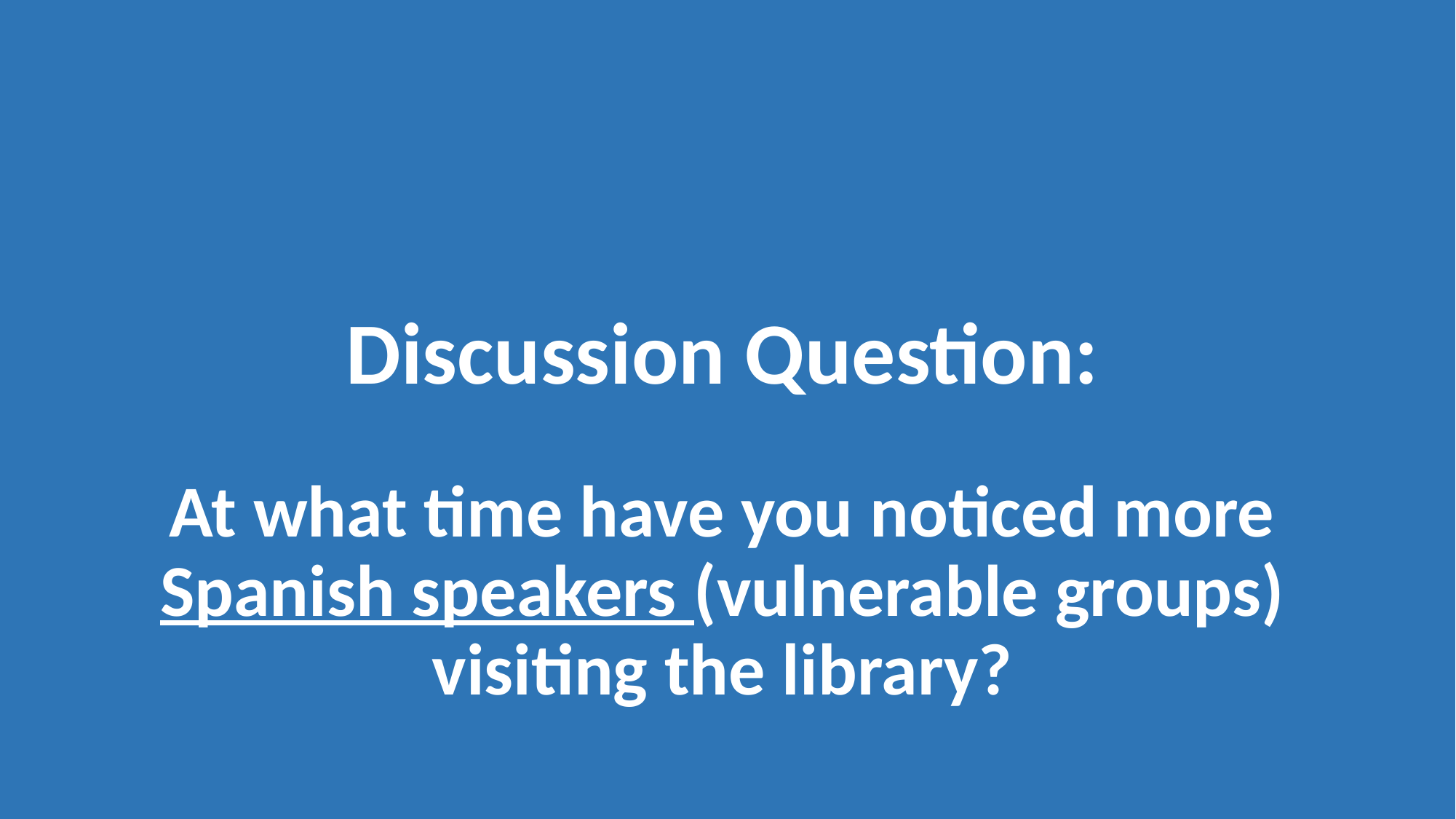

# Discussion Question: At what time have you noticed more Spanish speakers (vulnerable groups) visiting the library?